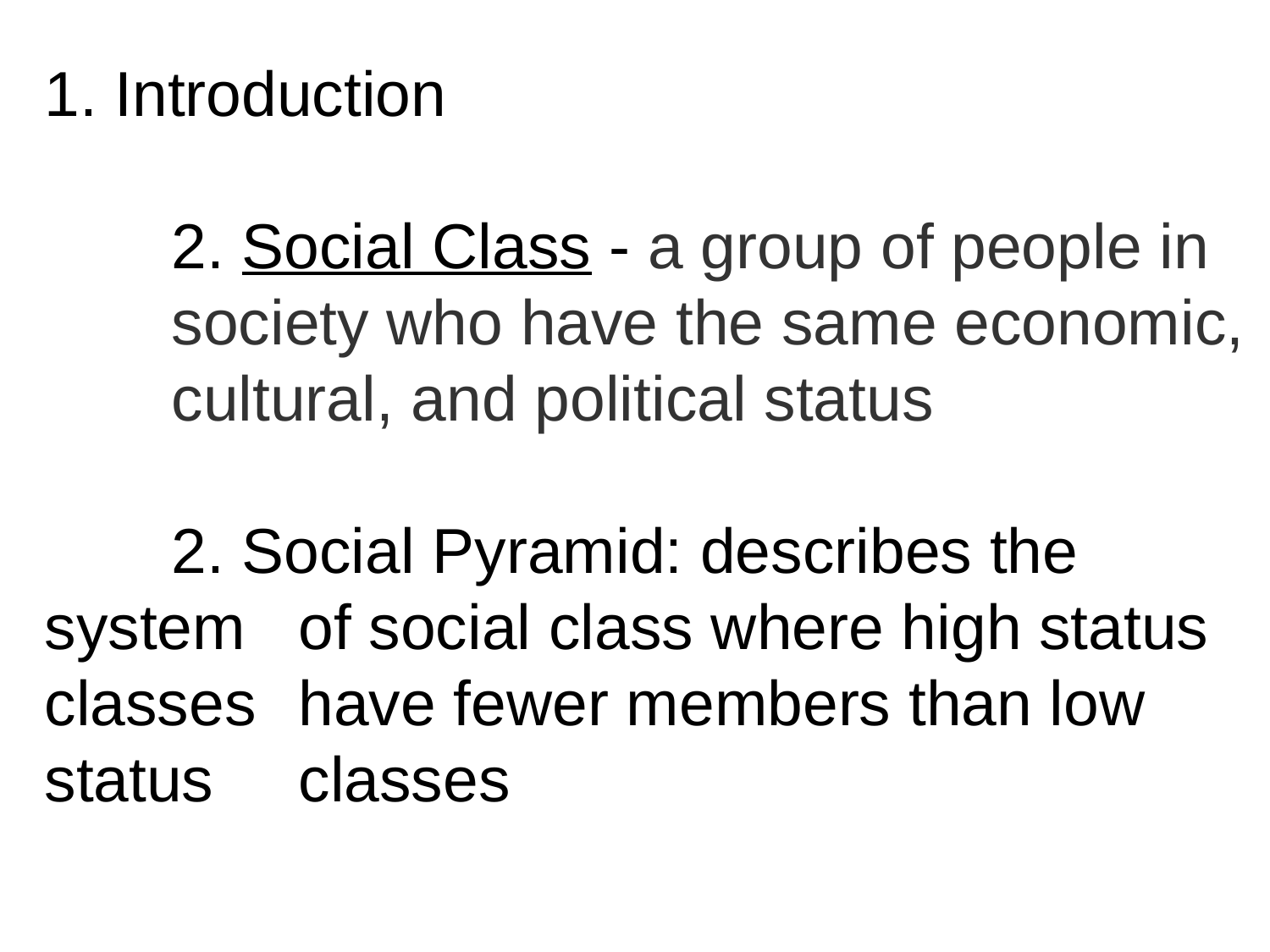

1. Introduction

	2. Social Class - a group of people in 	society who have the same economic, 	cultural, and political status

	2. Social Pyramid: describes the system 	of social class where high status classes 	have fewer members than low status 	classes